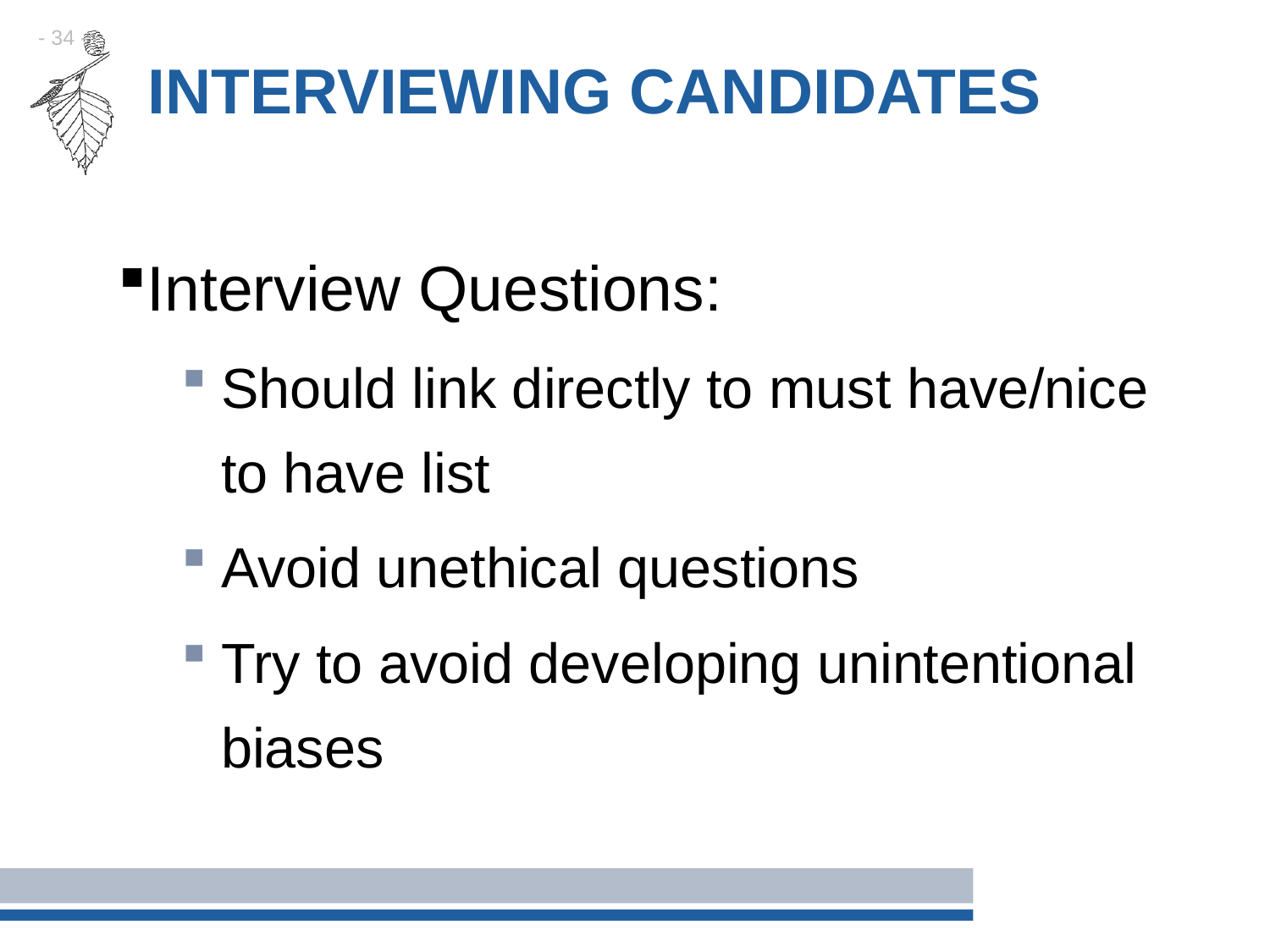

# Interviewing candidates
Interview Questions:
Should link directly to must have/nice to have list
Avoid unethical questions
Try to avoid developing unintentional biases